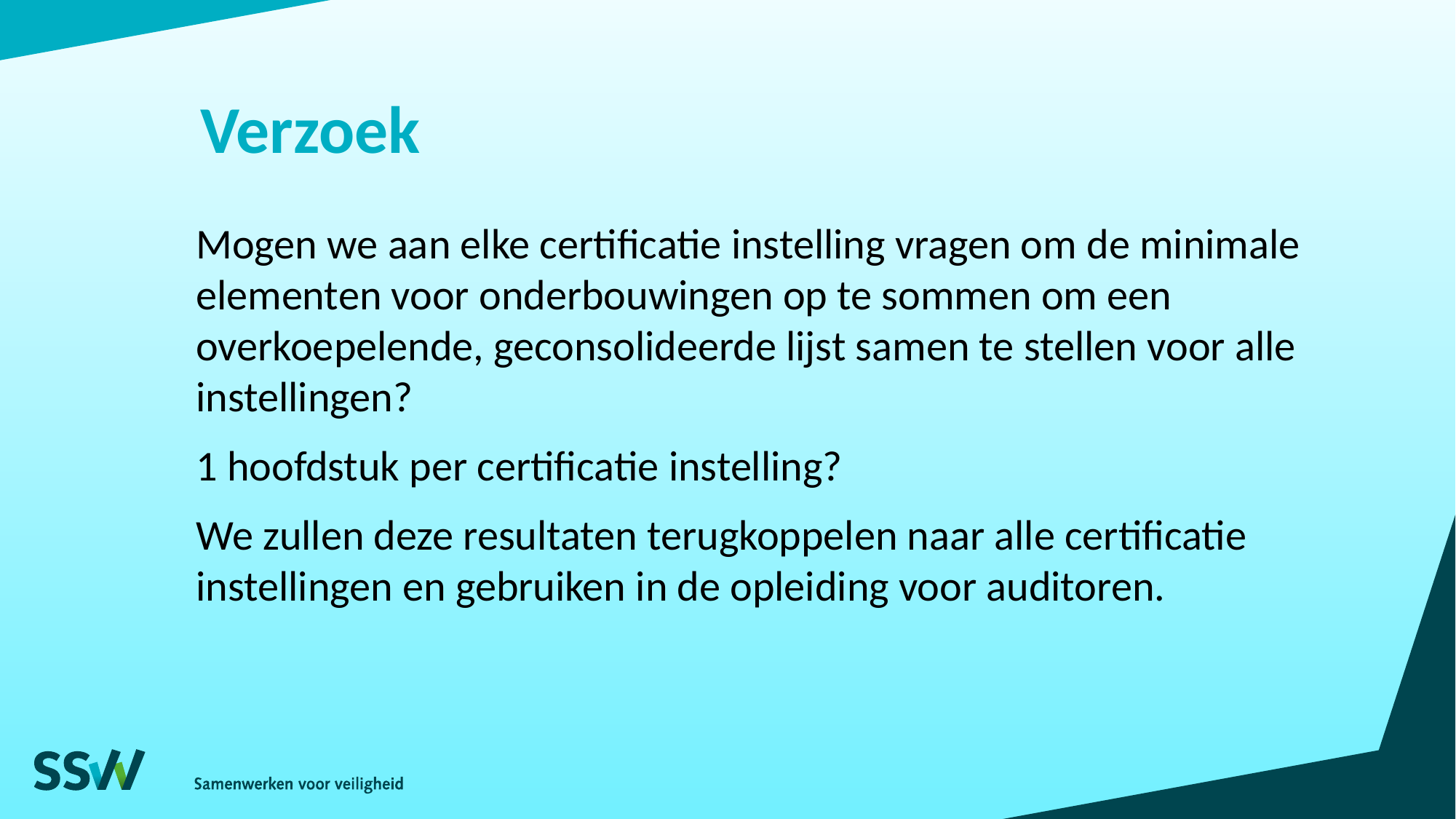

# Verzoek
Mogen we aan elke certificatie instelling vragen om de minimale elementen voor onderbouwingen op te sommen om een overkoepelende, geconsolideerde lijst samen te stellen voor alle instellingen?
1 hoofdstuk per certificatie instelling?
We zullen deze resultaten terugkoppelen naar alle certificatie instellingen en gebruiken in de opleiding voor auditoren.